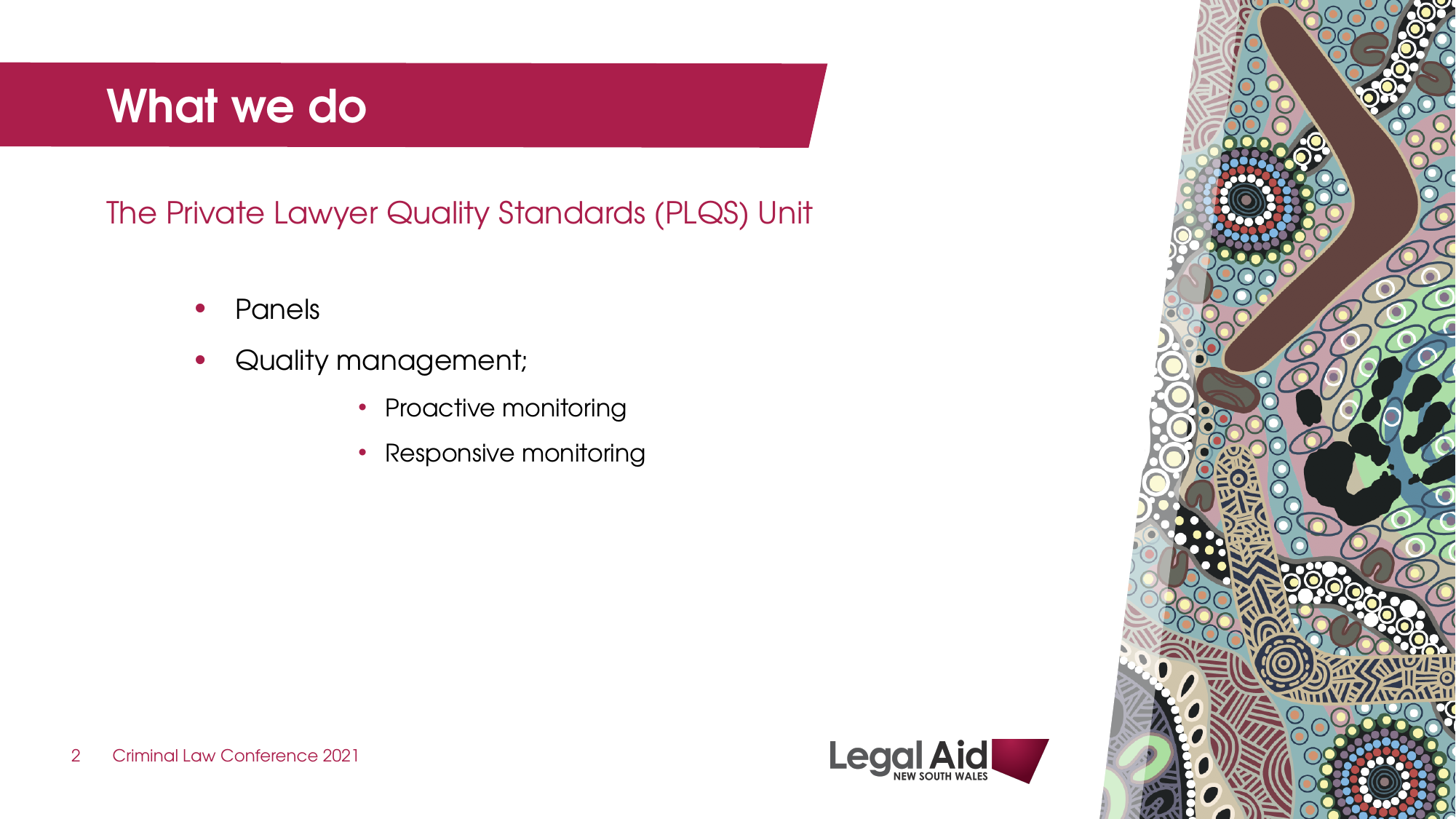

# What we do
The Private Lawyer Quality Standards (PLQS) Unit
Panels
Quality management;
Proactive monitoring
Responsive monitoring
Criminal Law Conference 2021